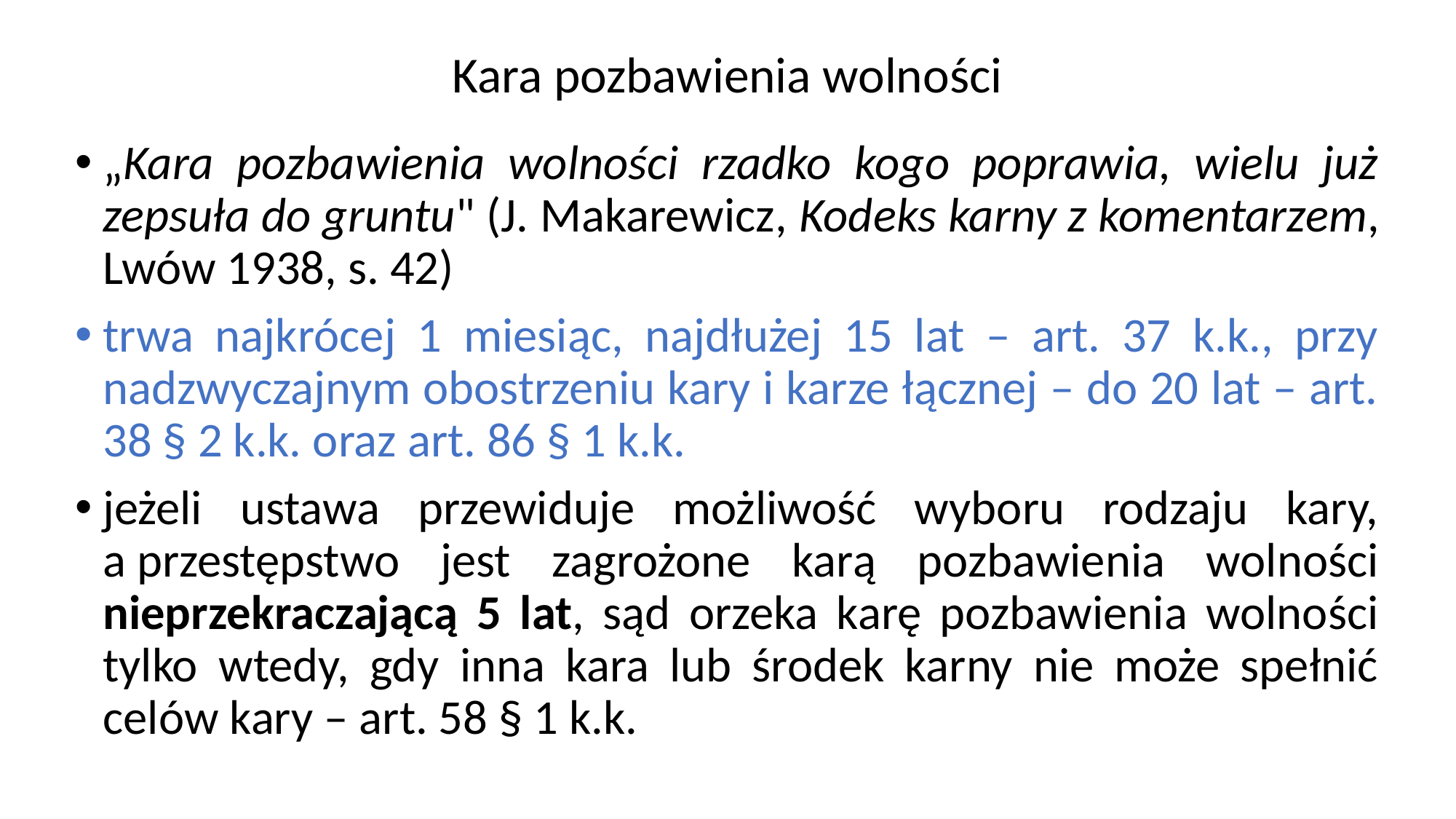

# Kara pozbawienia wolności
„Kara pozbawienia wolności rzadko kogo poprawia, wielu już zepsuła do gruntu" (J. Makarewicz, Kodeks karny z komentarzem, Lwów 1938, s. 42)
trwa najkrócej 1 miesiąc, najdłużej 15 lat – art. 37 k.k., przy nadzwyczajnym obostrzeniu kary i karze łącznej – do 20 lat – art. 38 § 2 k.k. oraz art. 86 § 1 k.k.
jeżeli ustawa przewiduje możliwość wyboru rodzaju kary, a przestępstwo jest zagrożone karą pozbawienia wolności nieprzekraczającą 5 lat, sąd orzeka karę pozbawienia wolności tylko wtedy, gdy inna kara lub środek karny nie może spełnić celów kary – art. 58 § 1 k.k.